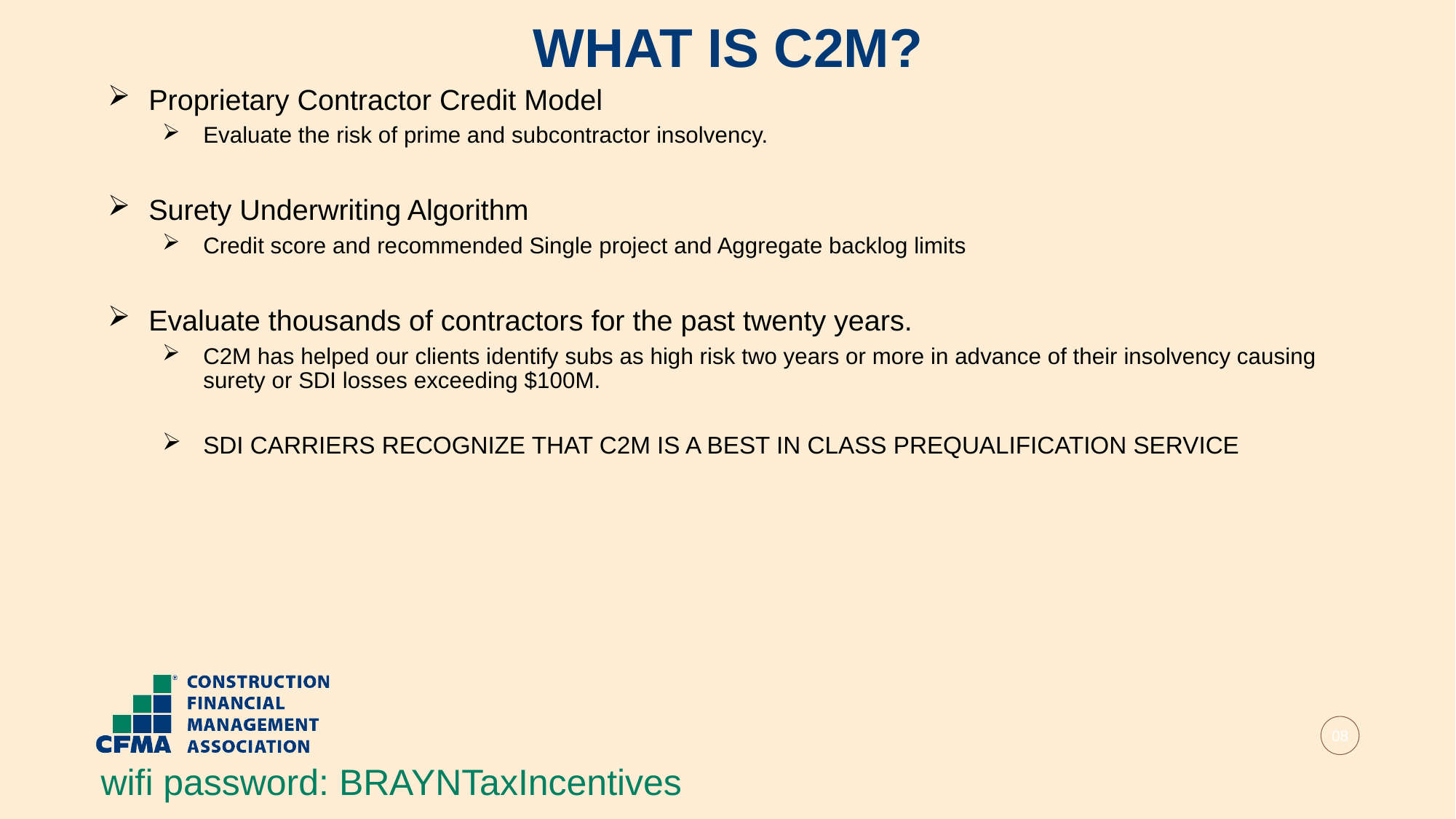

WHAT IS C2M?
Proprietary Contractor Credit Model
Evaluate the risk of prime and subcontractor insolvency.

Surety Underwriting Algorithm
Credit score and recommended Single project and Aggregate backlog limits

Evaluate thousands of contractors for the past twenty years.
C2M has helped our clients identify subs as high risk two years or more in advance of their insolvency causing surety or SDI losses exceeding $100M.

SDI CARRIERS RECOGNIZE THAT C2M IS A BEST IN CLASS PREQUALIFICATION SERVICE

08